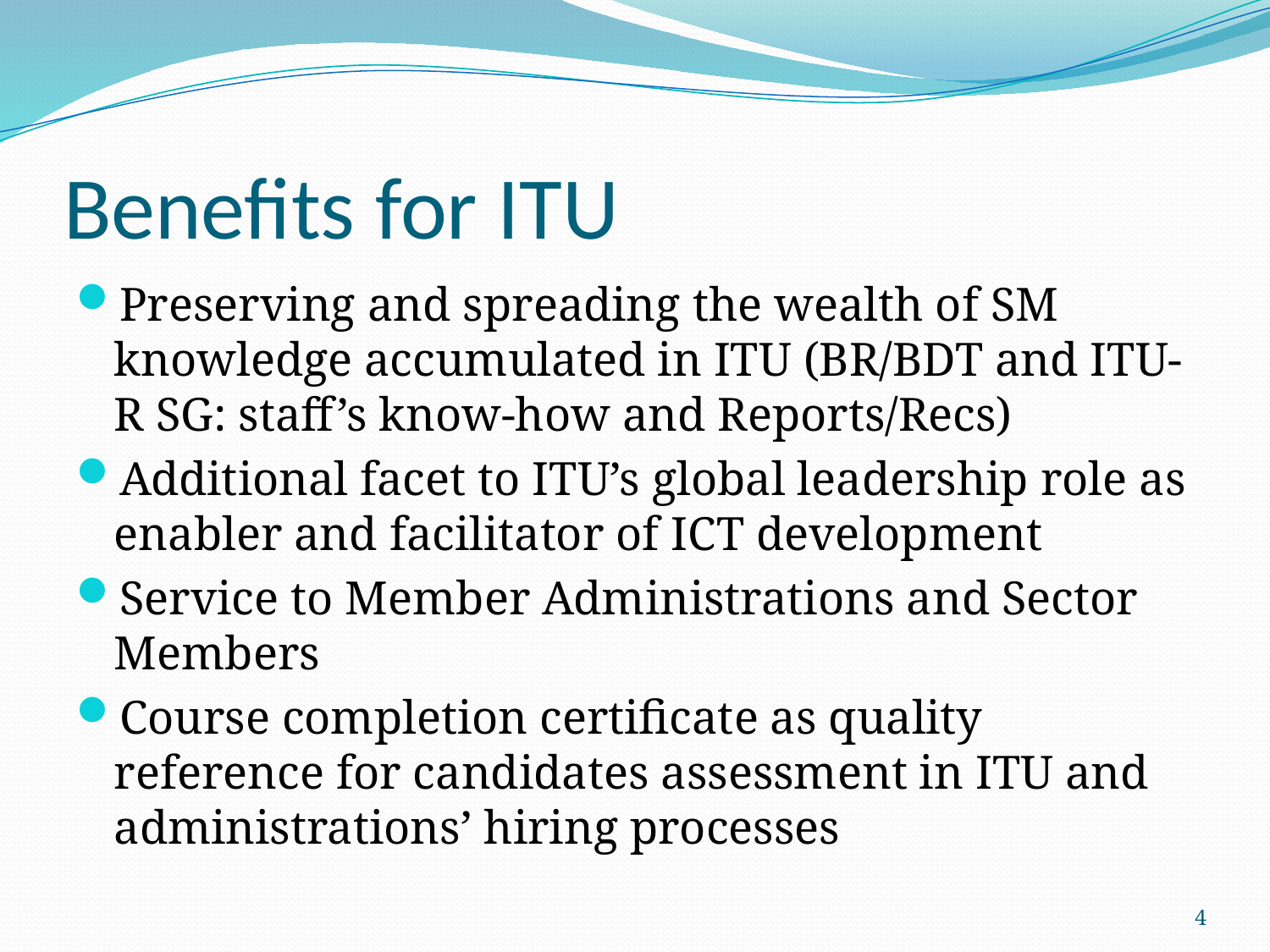

# Benefits for ITU
Preserving and spreading the wealth of SM knowledge accumulated in ITU (BR/BDT and ITU-R SG: staff’s know-how and Reports/Recs)
Additional facet to ITU’s global leadership role as enabler and facilitator of ICT development
Service to Member Administrations and Sector Members
Course completion certificate as quality reference for candidates assessment in ITU and administrations’ hiring processes
4